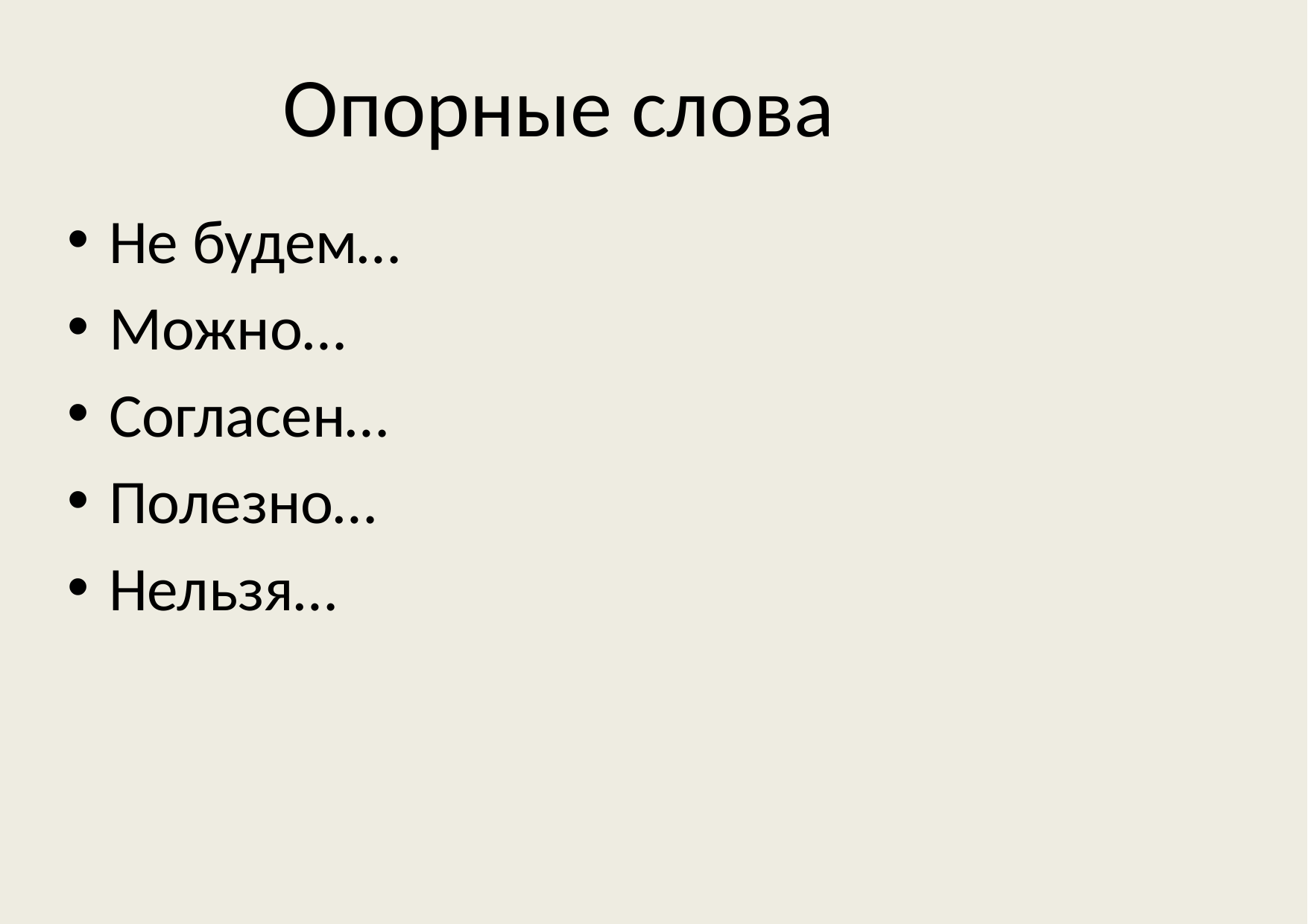

# Опорные слова
Не будем…
Можно…
Согласен…
Полезно…
Нельзя…